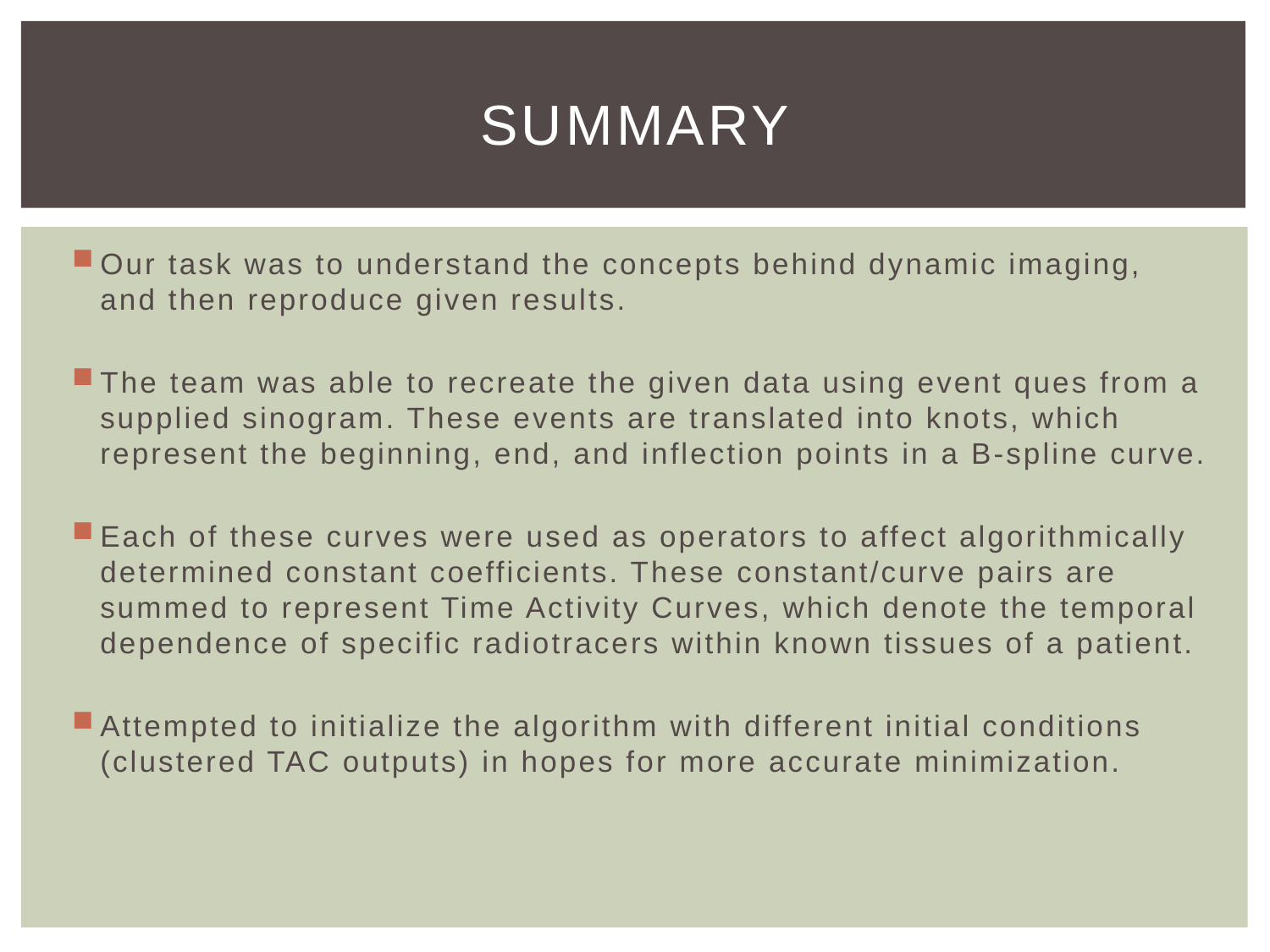

# Summary
Our task was to understand the concepts behind dynamic imaging, and then reproduce given results.

The team was able to recreate the given data using event ques from a supplied sinogram. These events are translated into knots, which represent the beginning, end, and inflection points in a B-spline curve.

Each of these curves were used as operators to affect algorithmically determined constant coefficients. These constant/curve pairs are summed to represent Time Activity Curves, which denote the temporal dependence of specific radiotracers within known tissues of a patient.

Attempted to initialize the algorithm with different initial conditions (clustered TAC outputs) in hopes for more accurate minimization.